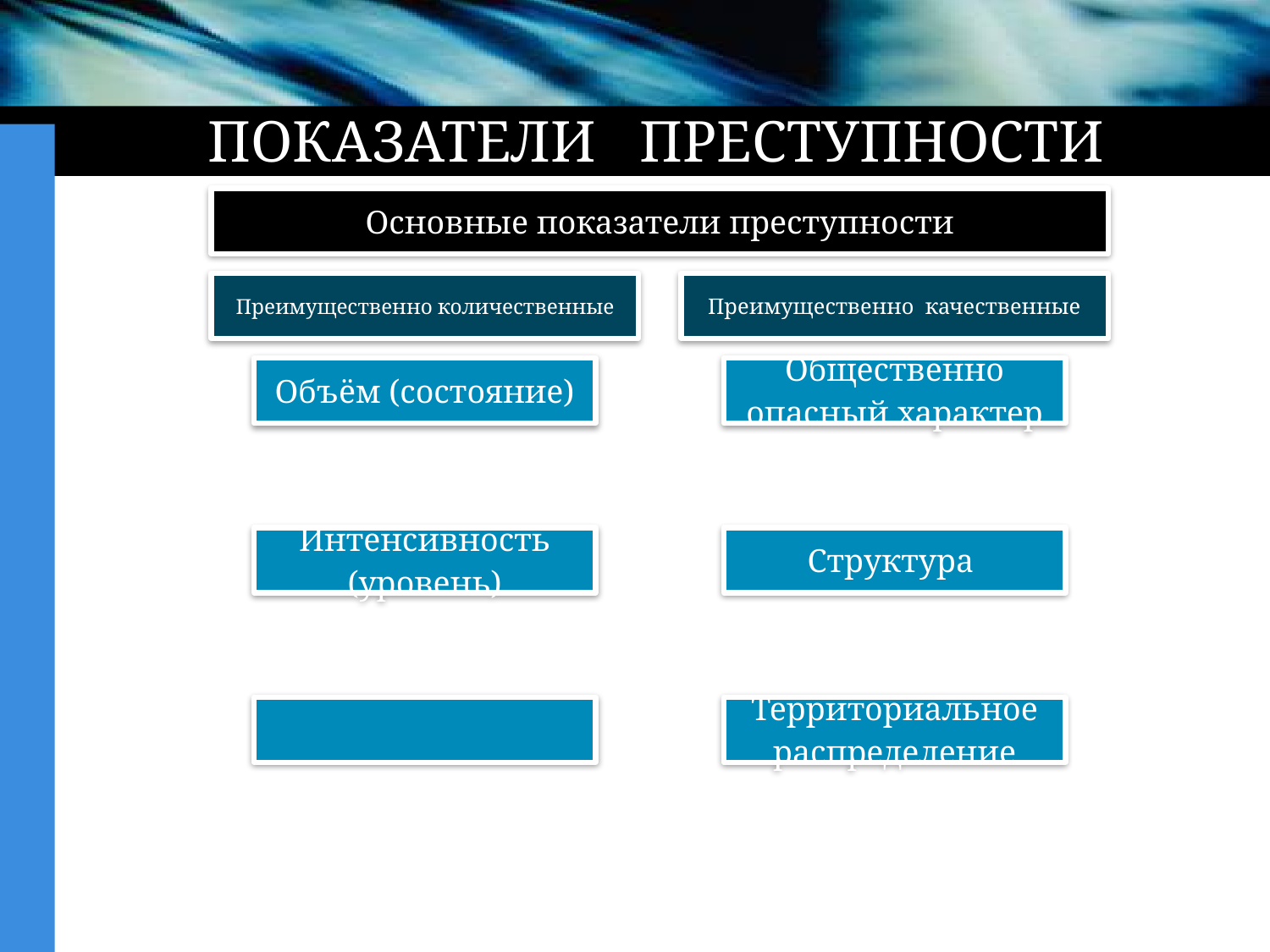

# ПОКАЗАТЕЛИ   ПРЕСТУПНОСТИ
Основные показатели преступности
Объём (состояние)
Преимущественно  качественные
Общественно опасный характер
Территориальное распределение
Преимущественно количественные
Интенсивность (уровень)
Структура